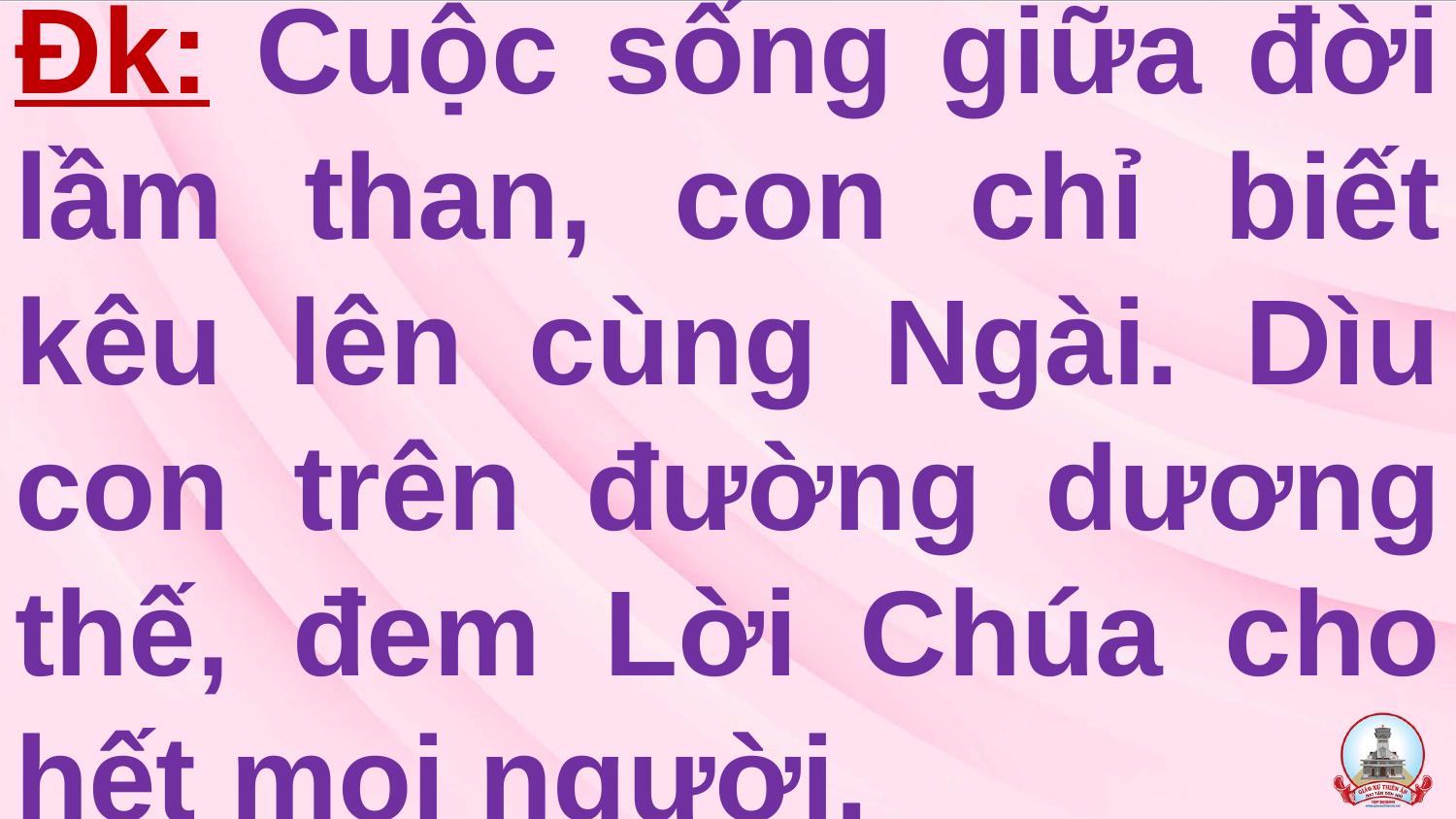

# Đk: Cuộc sống giữa đời lầm than, con chỉ biết kêu lên cùng Ngài. Dìu con trên đường dương thế, đem Lời Chúa cho hết mọi người.